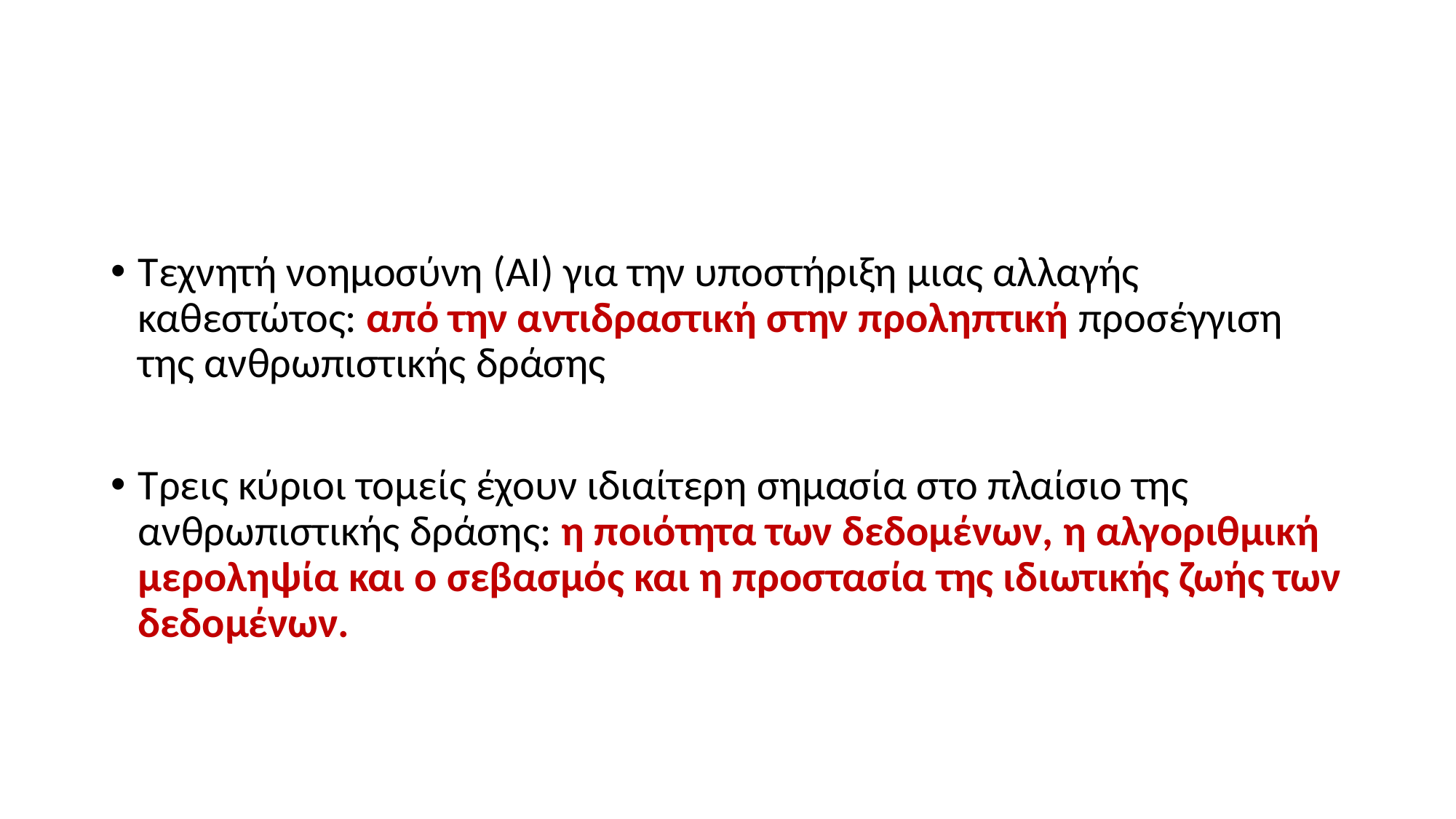

Τεχνητή νοημοσύνη (AI) για την υποστήριξη μιας αλλαγής καθεστώτος: από την αντιδραστική στην προληπτική προσέγγιση της ανθρωπιστικής δράσης

Τρεις κύριοι τομείς έχουν ιδιαίτερη σημασία στο πλαίσιο της ανθρωπιστικής δράσης: η ποιότητα των δεδομένων, η αλγοριθμική μεροληψία και ο σεβασμός και η προστασία της ιδιωτικής ζωής των δεδομένων.